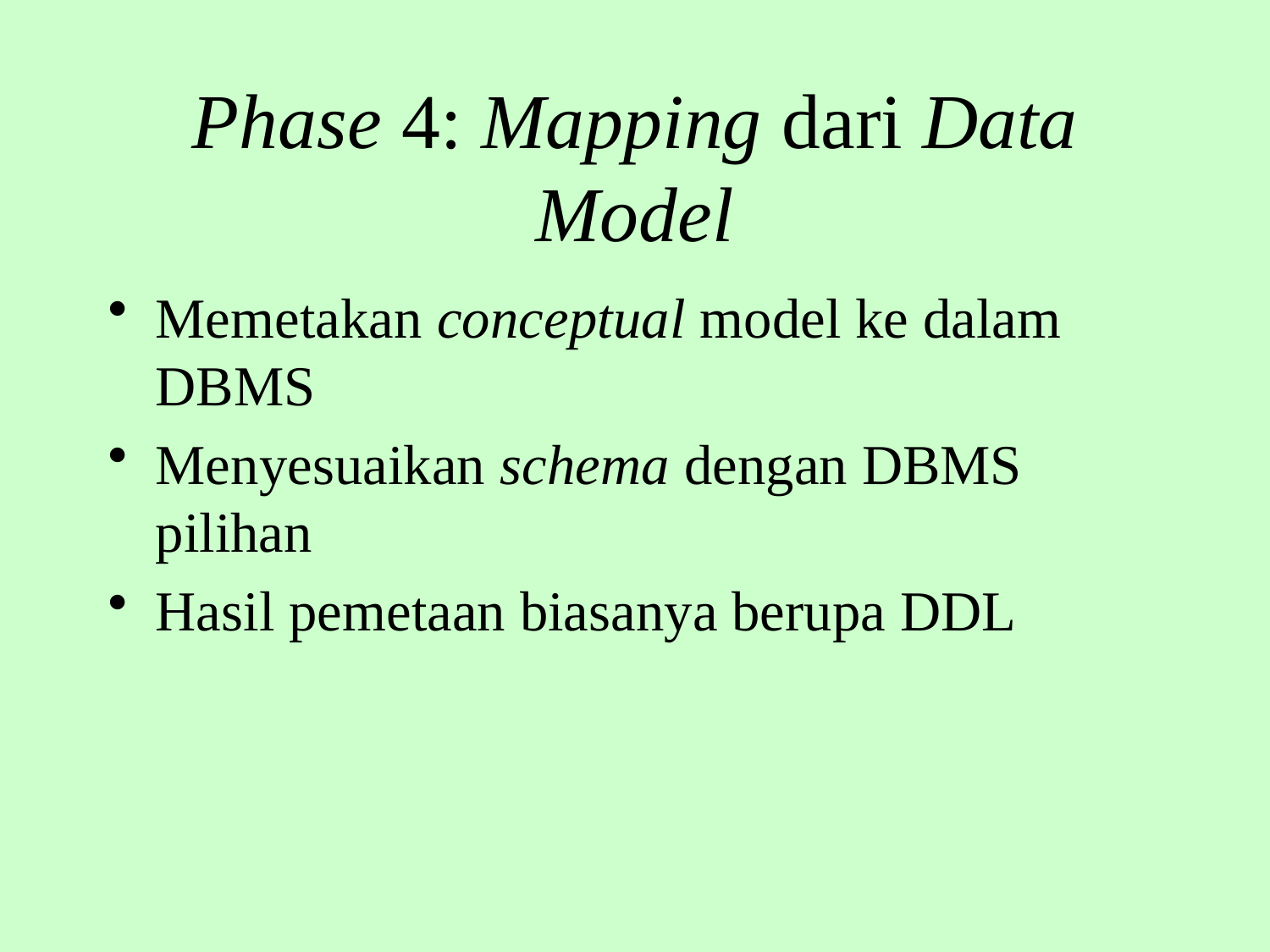

# Phase 4: Mapping dari Data Model
Memetakan conceptual model ke dalam DBMS
Menyesuaikan schema dengan DBMS pilihan
Hasil pemetaan biasanya berupa DDL